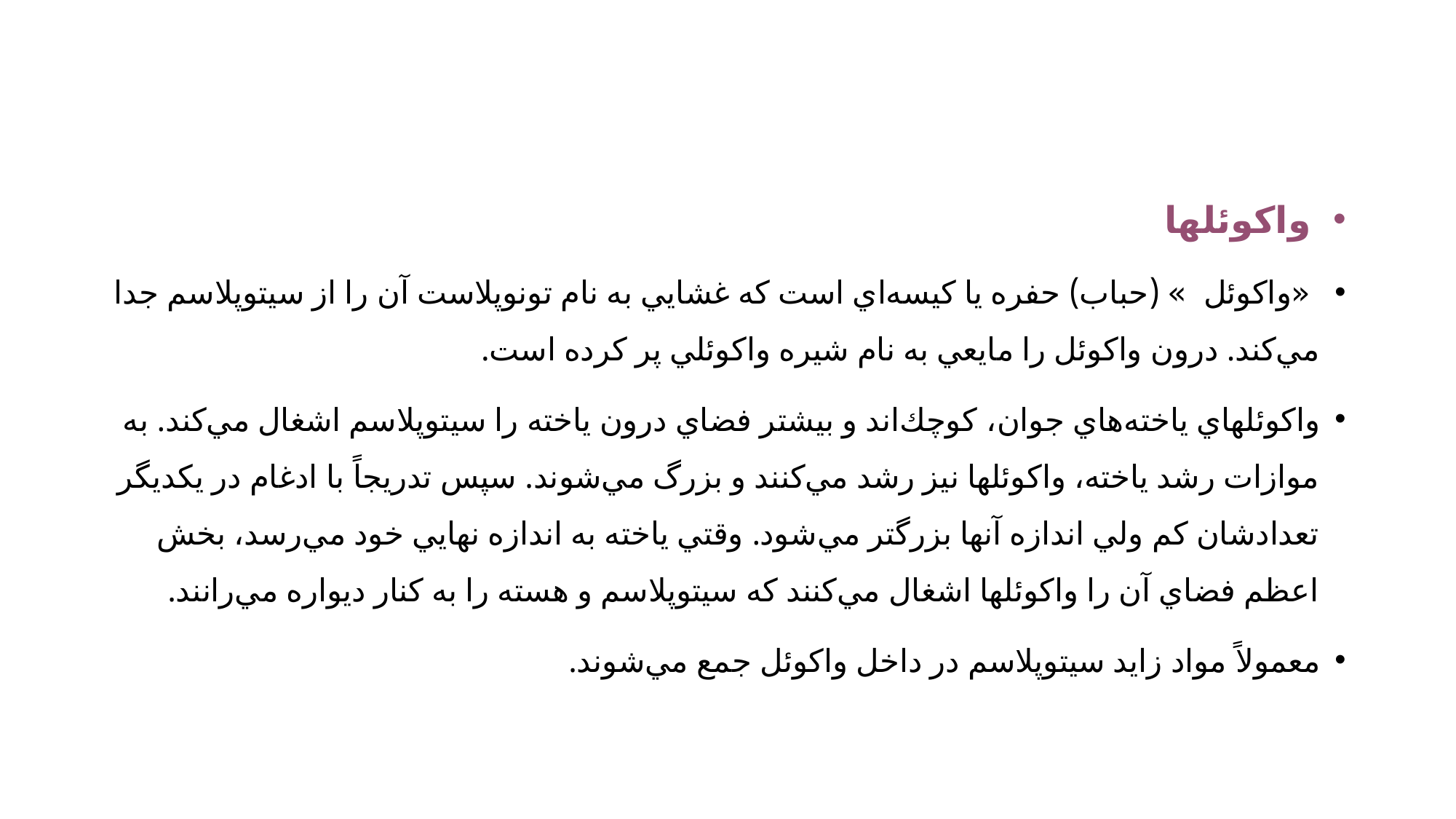

واكوئلها
 «واكوئل‌  » (حباب‌) حفره‌ يا كيسه‌اي‌ است‌ كه‌ غشايي‌ به‌ نام‌ تونوپلاست‌ آن‌ را از سيتوپلاسم‌ جدا مي‌كند. درون‌ واكوئل‌ را مايعي‌ به‌ نام‌ شيره‌ واكوئلي‌ پر كرده‌ است‌.
واكوئلهاي‌ ياخته‌هاي‌ جوان،‌ كوچك‌اند و بيشتر فضاي‌ درون‌ ياخته‌ را سيتوپلاسم‌ اشغال‌ مي‌كند. به‌ موازات‌ رشد ياخته‌، واكوئلها نيز رشد مي‌كنند و بزرگ‌ مي‌شوند. سپس‌ تدريجاً با ادغام‌ در يكديگر تعدادشان‌ كم‌ ولي‌ اندازه‌ آنها بزرگتر مي‌شود. وقتي‌ ياخته‌ به‌ اندازه‌ نهايي‌ خود مي‌رسد، بخش‌ اعظم‌ فضاي‌ آن‌ را واكوئلها اشغال‌ مي‌كنند كه‌ سيتوپلاسم‌ و هسته‌ را به‌ كنار ديواره‌ مي‌رانند.
معمولاً مواد زايد سيتوپلاسم‌ در داخل‌ واكوئل‌ جمع‌ مي‌شوند.